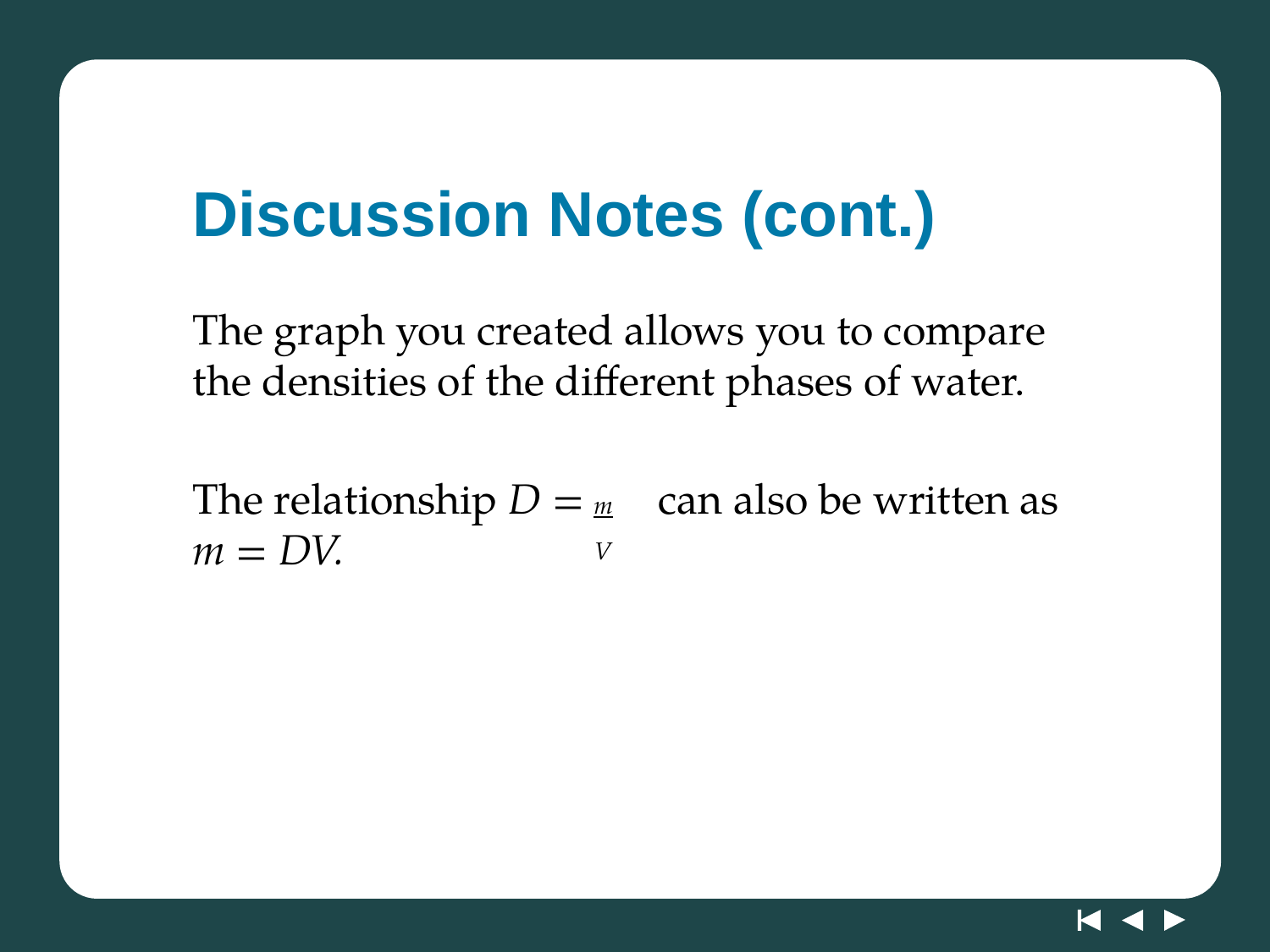

# Discussion Notes (cont.)
The graph you created allows you to compare the densities of the different phases of water.

The relationship D =       can also be written as m = DV.
m
V